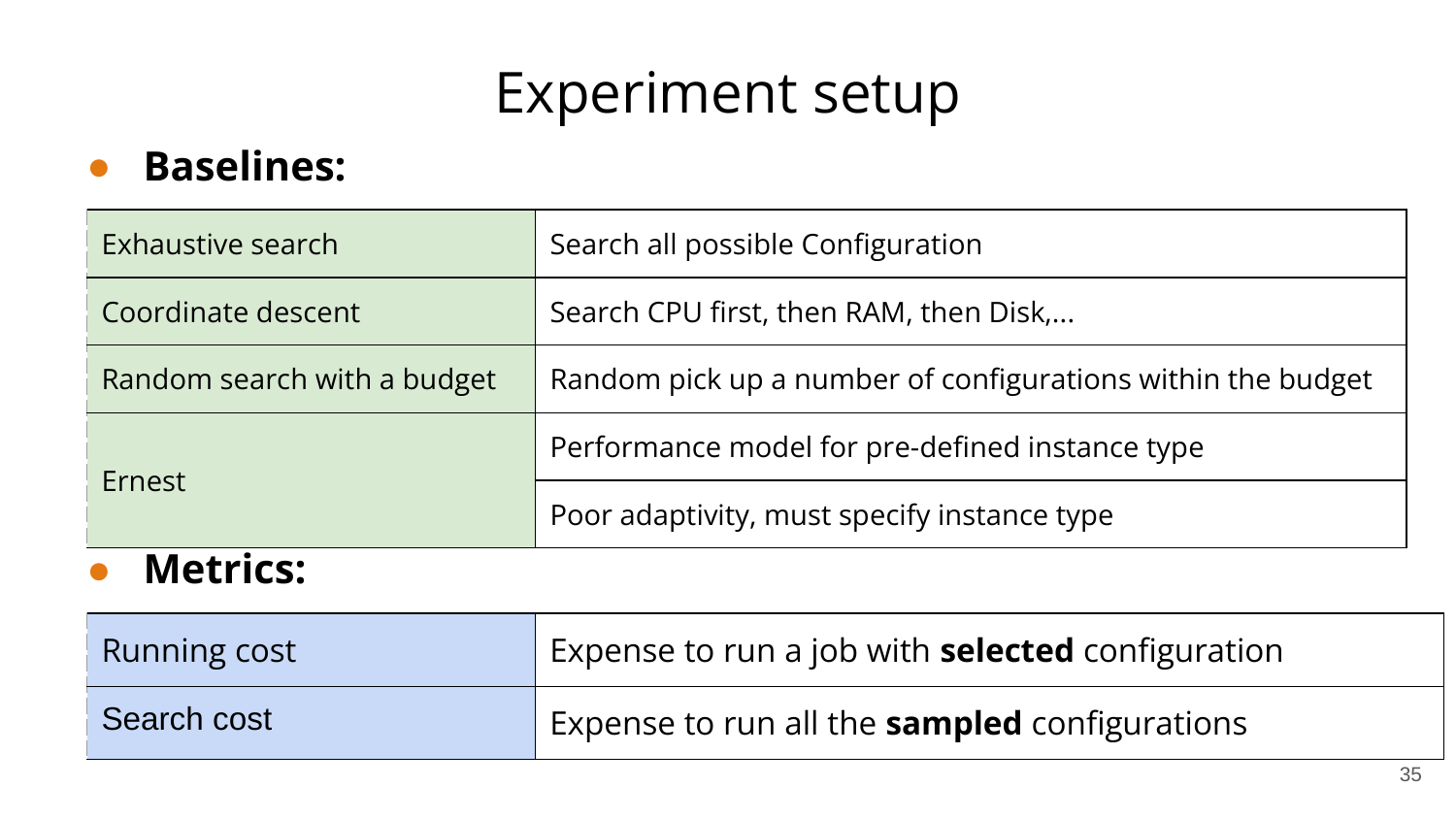

# Experiment setup
Baselines:
| Exhaustive search | Search all possible Configuration |
| --- | --- |
| Coordinate descent | Search CPU first, then RAM, then Disk,... |
| Random search with a budget | Random pick up a number of configurations within the budget |
| Ernest | Performance model for pre-defined instance type |
|  | Poor adaptivity, must specify instance type |
Metrics:
| Running cost | Expense to run a job with selected configuration |
| --- | --- |
| Search cost | Expense to run all the sampled configurations |
35